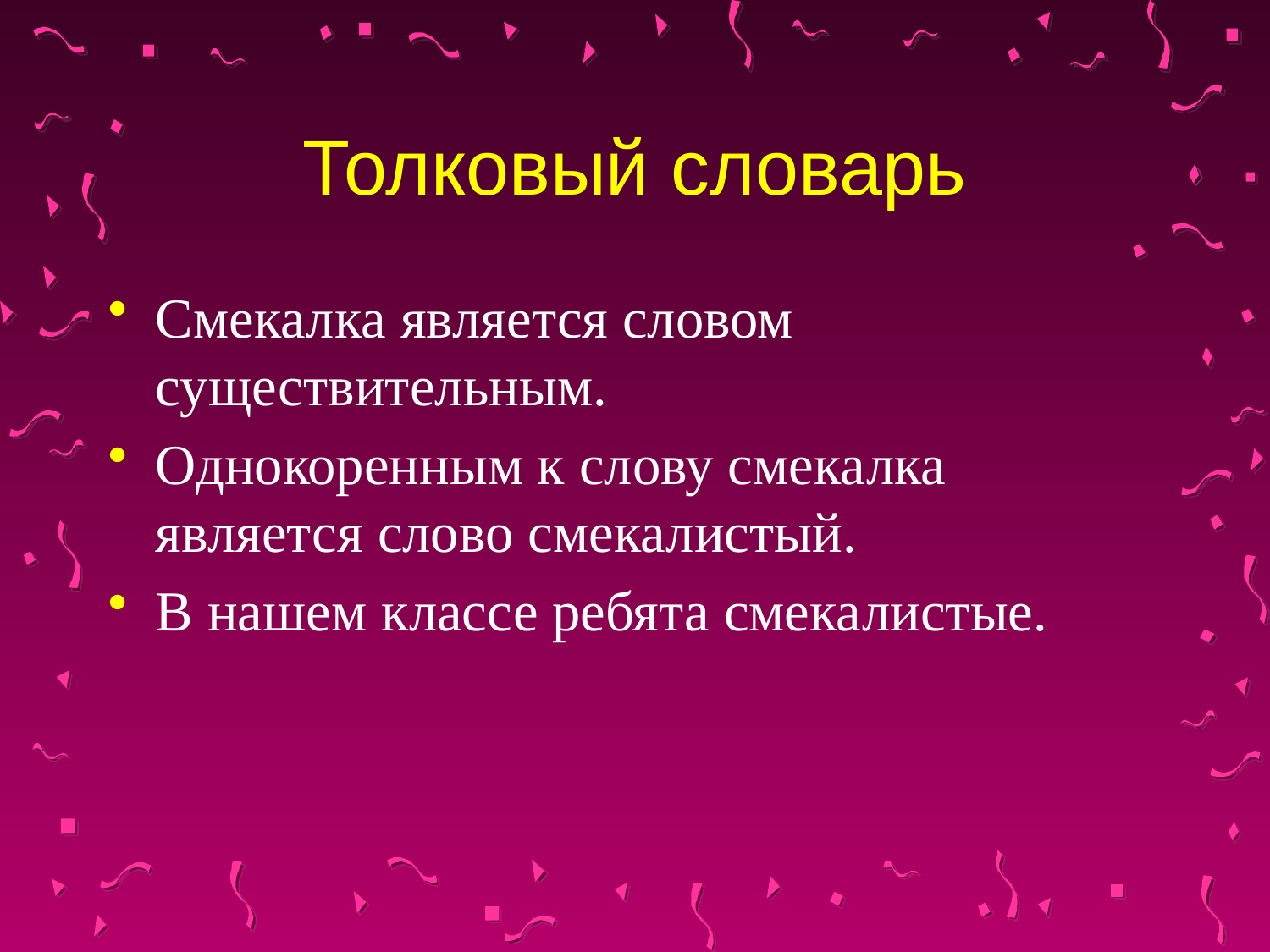

# Толковый словарь
Смекалка является словом существительным.
Однокоренным к слову смекалка является слово смекалистый.
В нашем классе ребята смекалистые.